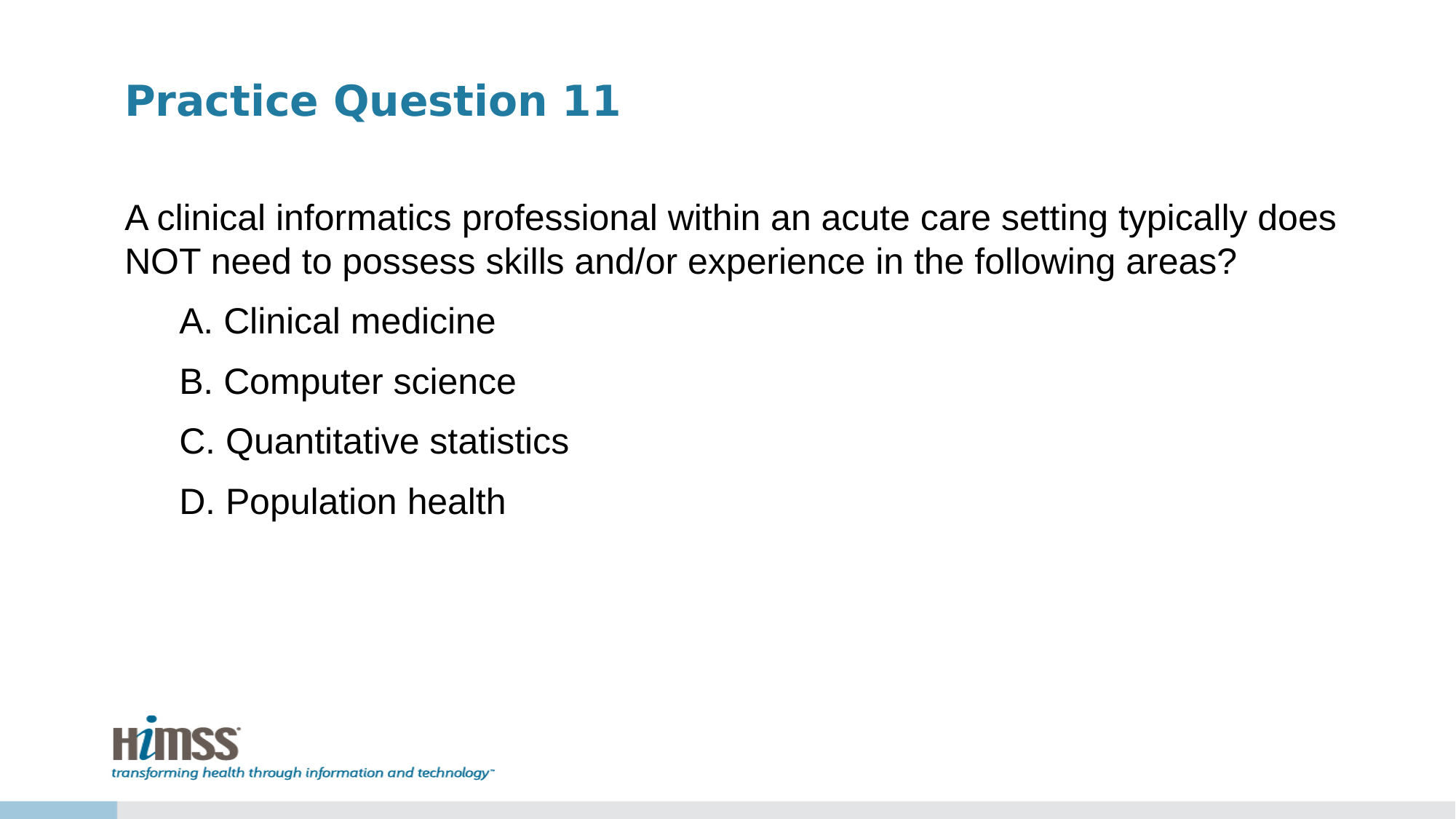

# Practice Question 11
A clinical informatics professional within an acute care setting typically does NOT need to possess skills and/or experience in the following areas?
A. Clinical medicine
B. Computer science
C. Quantitative statistics
D. Population health